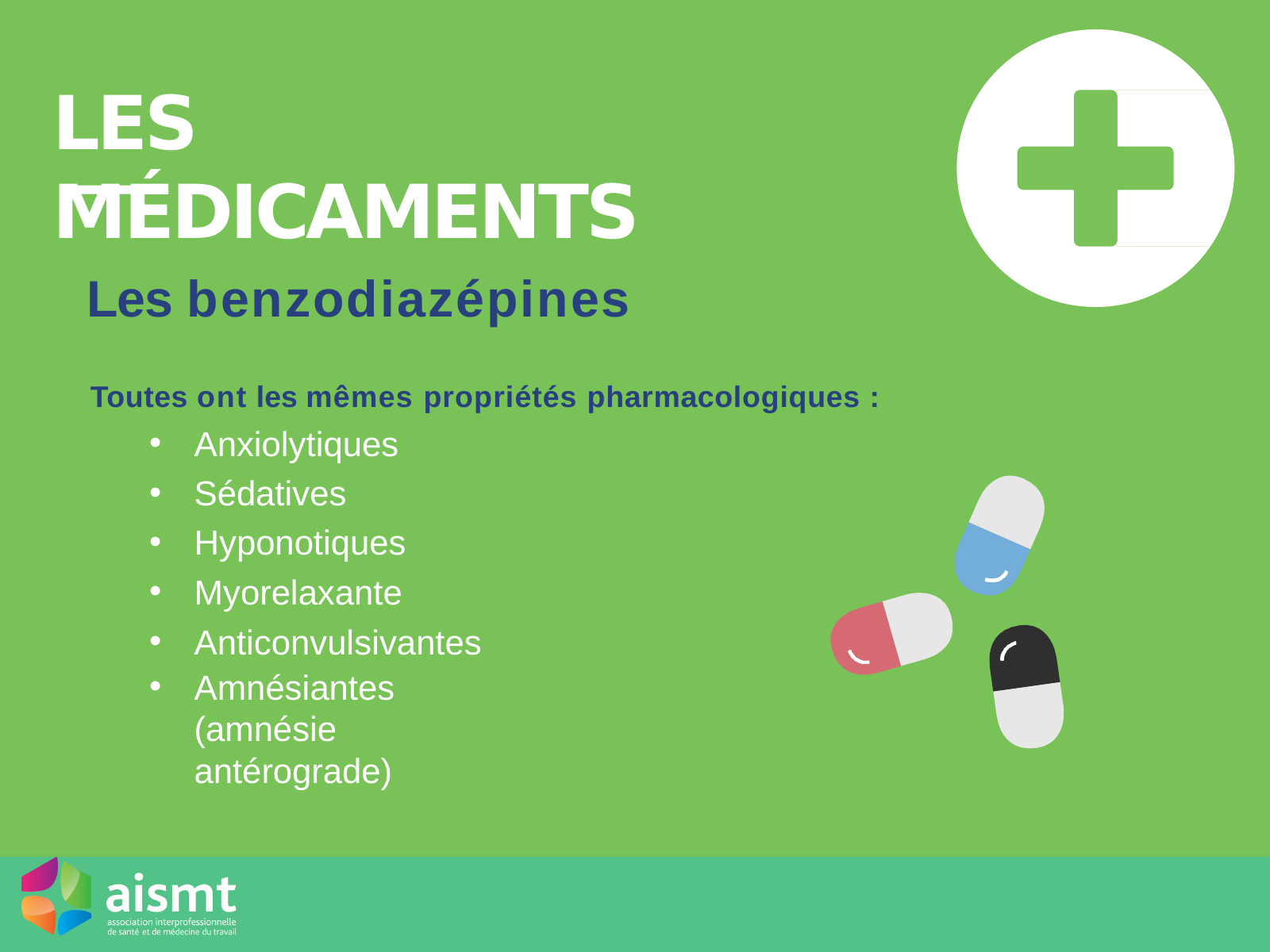

# LES MÉDICAMENTS

Les benzodiazépines
Toutes ont les mêmes propriétés pharmacologiques :
Anxiolytiques
Sédatives
Hyponotiques
Myorelaxante
Anticonvulsivantes
Amnésiantes (amnésie antérograde)